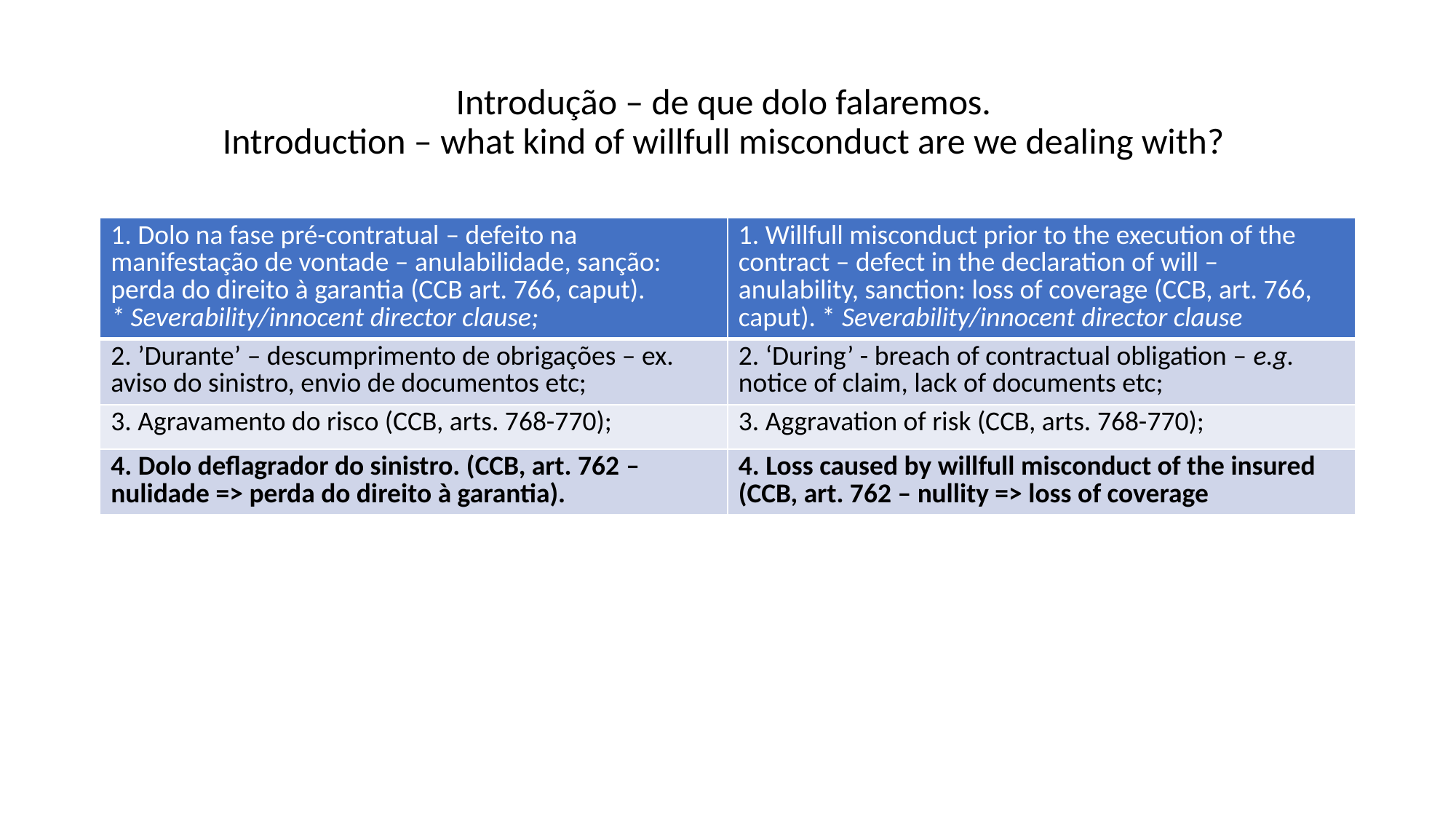

# Introdução – de que dolo falaremos. Introduction – what kind of willfull misconduct are we dealing with?
| 1. Dolo na fase pré-contratual – defeito na manifestação de vontade – anulabilidade, sanção: perda do direito à garantia (CCB art. 766, caput). \* Severability/innocent director clause; | 1. Willfull misconduct prior to the execution of the contract – defect in the declaration of will – anulability, sanction: loss of coverage (CCB, art. 766, caput). \* Severability/innocent director clause |
| --- | --- |
| 2. ’Durante’ – descumprimento de obrigações – ex. aviso do sinistro, envio de documentos etc; | 2. ‘During’ - breach of contractual obligation – e.g. notice of claim, lack of documents etc; |
| 3. Agravamento do risco (CCB, arts. 768-770); | 3. Aggravation of risk (CCB, arts. 768-770); |
| 4. Dolo deflagrador do sinistro. (CCB, art. 762 – nulidade => perda do direito à garantia). | 4. Loss caused by willfull misconduct of the insured (CCB, art. 762 – nullity => loss of coverage |